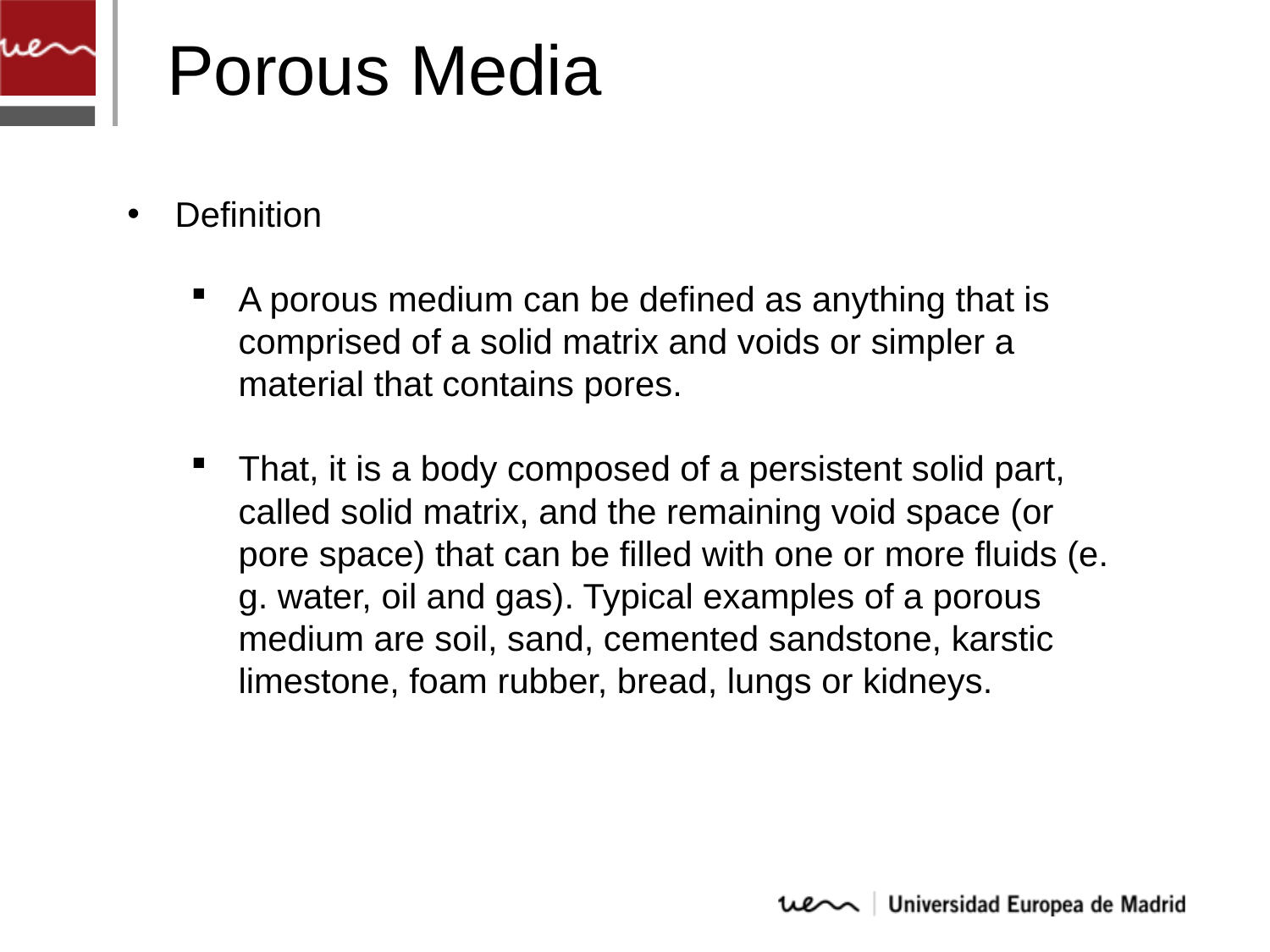

Porous Media
Definition

A porous medium can be defined as anything that is comprised of a solid matrix and voids or simpler a material that contains pores.

That, it is a body composed of a persistent solid part, called solid matrix, and the remaining void space (or pore space) that can be filled with one or more fluids (e. g. water, oil and gas). Typical examples of a porous medium are soil, sand, cemented sandstone, karstic limestone, foam rubber, bread, lungs or kidneys.